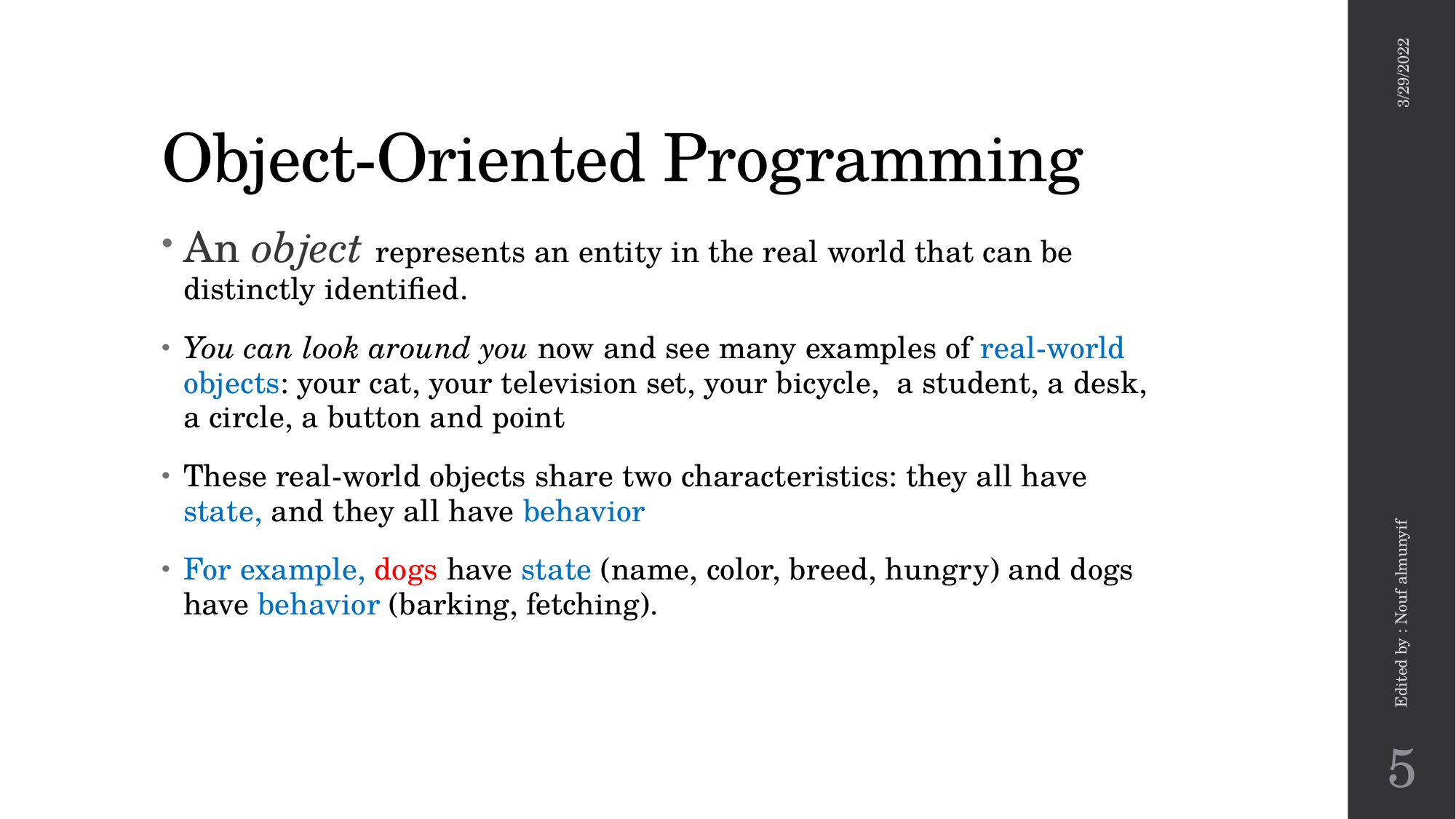

# Object-Oriented Programming
3/29/2022
An object represents an entity in the real world that can be distinctly identified.
You can look around you now and see many examples of real-world objects: your cat, your television set, your bicycle,  a student, a desk, a circle, a button and point
These real-world objects share two characteristics: they all have state, and they all have behavior
For example, dogs have state (name, color, breed, hungry) and dogs have behavior (barking, fetching).

Edited by : Nouf almunyif
5